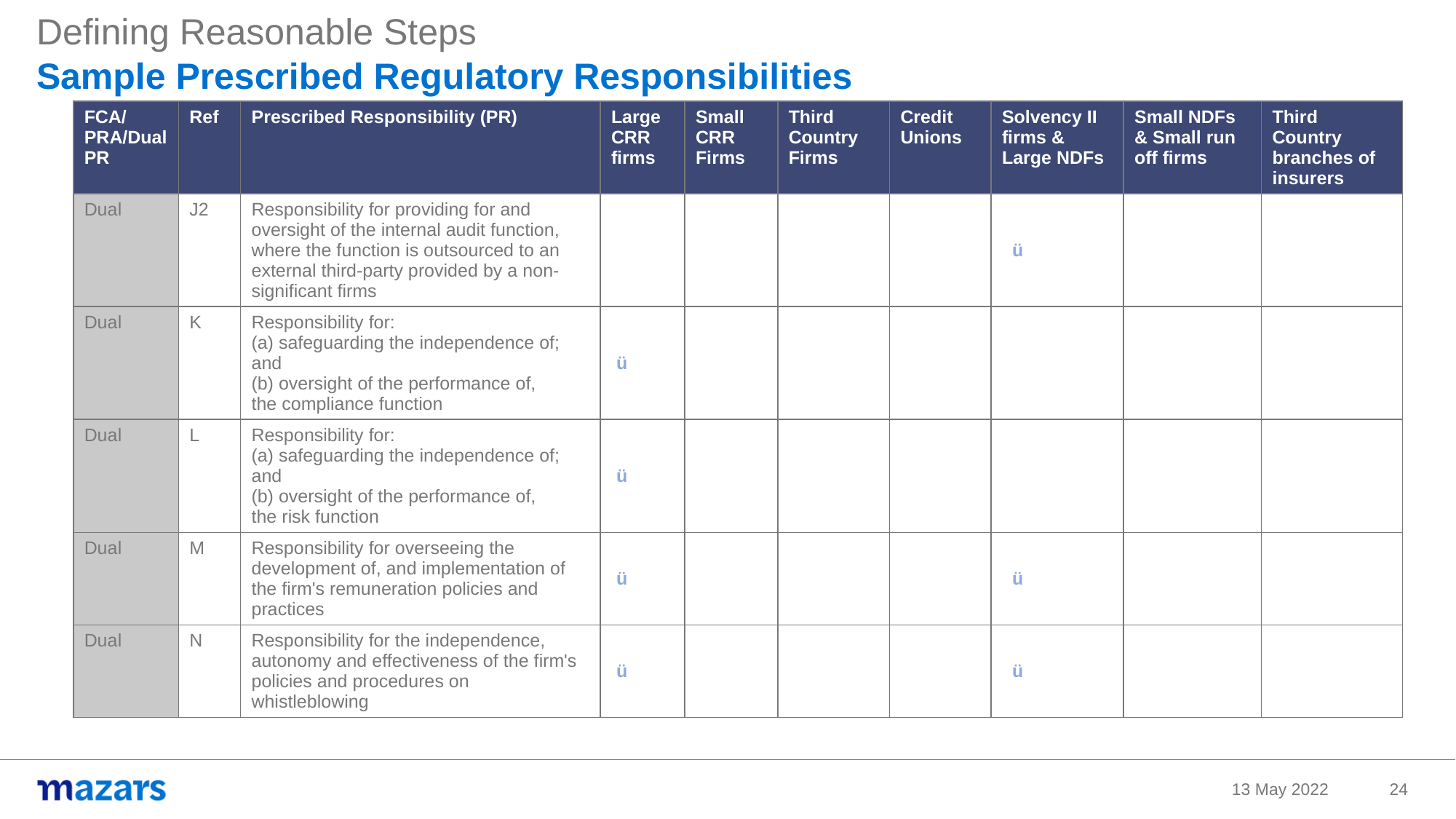

Defining Reasonable Steps
Sample Prescribed Regulatory Responsibilities

| FCA/PRA/Dual PR | Ref | Prescribed Responsibility (PR) | Large CRR firms | Small CRR Firms | Third Country Firms | Credit Unions | Solvency II firms & Large NDFs | Small NDFs & Small run off firms | Third Country branches of insurers |
| --- | --- | --- | --- | --- | --- | --- | --- | --- | --- |
| Dual | J2 | Responsibility for providing for and oversight of the internal audit function, where the function is outsourced to an external third-party provided by a non-significant firms |  |  |  |  | ü |  |  |
| Dual | K | Responsibility for: (a) safeguarding the independence of; and (b) oversight of the performance of, the compliance function | ü |  |  |  |  |  |  |
| Dual | L | Responsibility for: (a) safeguarding the independence of; and (b) oversight of the performance of, the risk function | ü |  |  |  |  |  |  |
| Dual | M | Responsibility for overseeing the development of, and implementation of the firm's remuneration policies and practices | ü |  |  |  | ü |  |  |
| Dual | N | Responsibility for the independence, autonomy and effectiveness of the firm's policies and procedures on whistleblowing | ü |  |  |  | ü |  |  |
13 May 2022
24